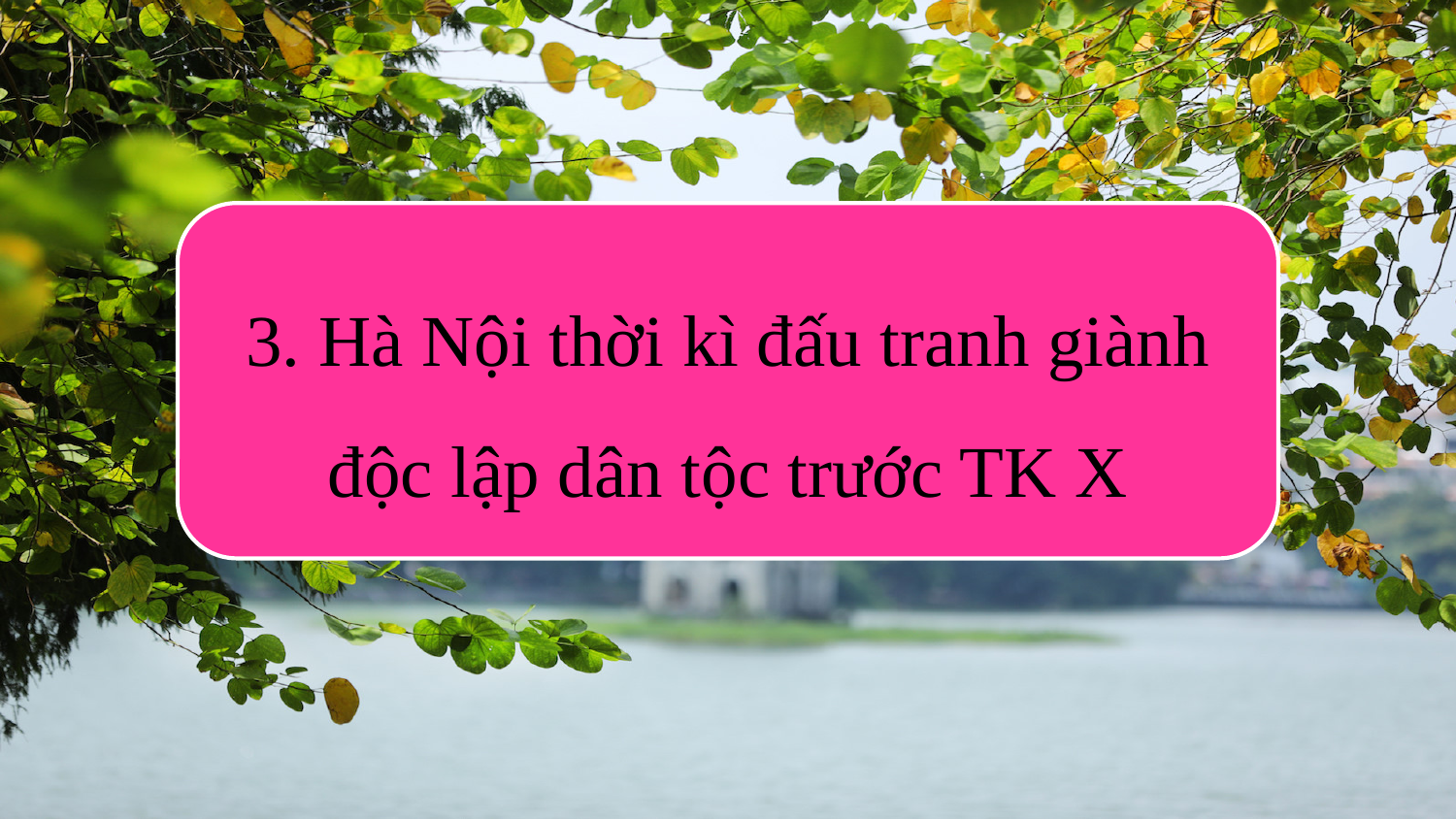

#

3. Hà Nội thời kì đấu tranh giành độc lập dân tộc trước TK X